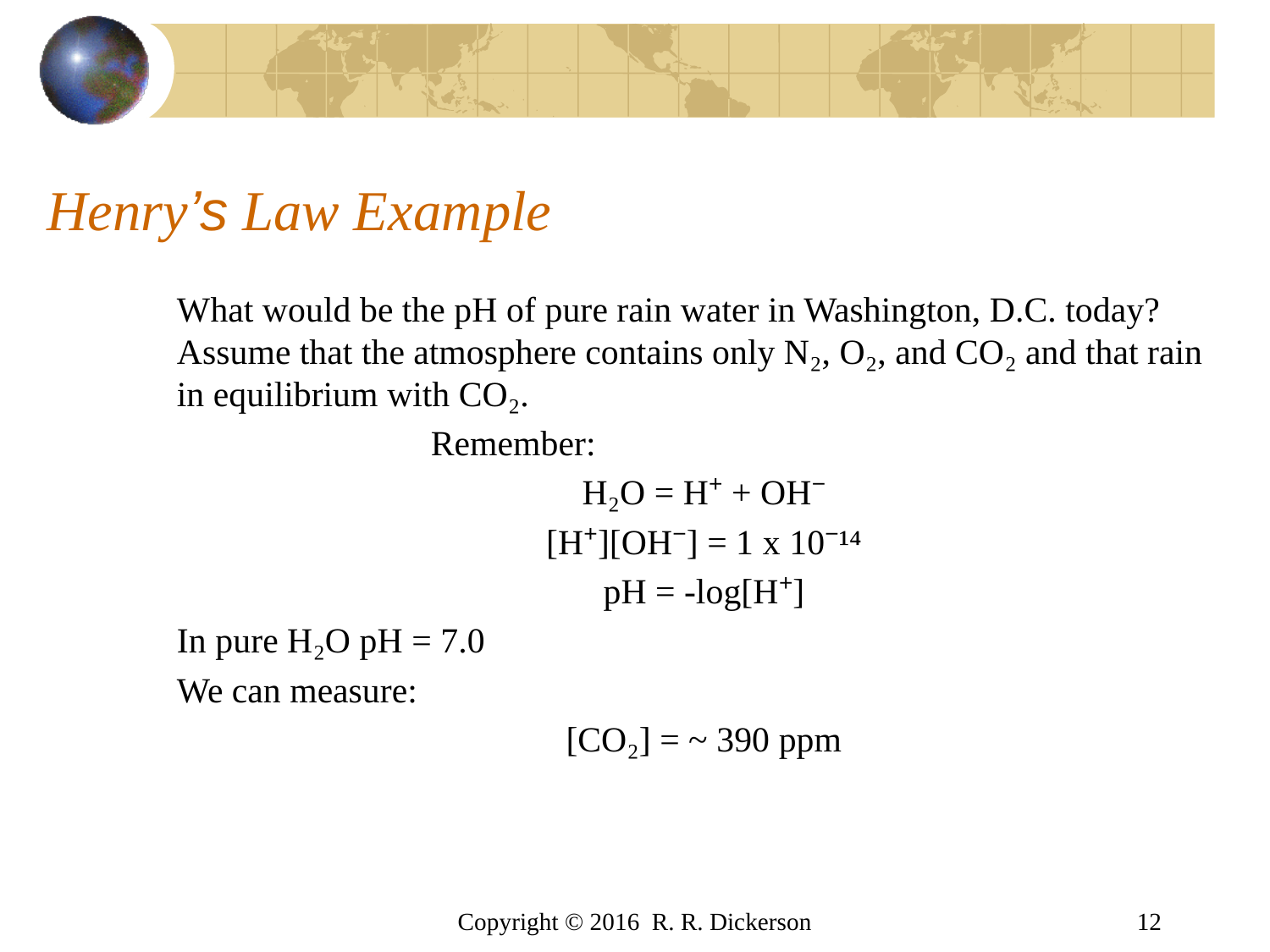

# Henry’s Law Example
What would be the pH of pure rain water in Washington, D.C. today?  Assume that the atmosphere contains only N₂, O₂, and CO₂ and that rain in equilibrium with CO₂.
		Remember:
H₂O = H⁺ + OH⁻
[H⁺][OH⁻] = 1 x 10⁻¹⁴
pH = -log[H⁺]
In pure H₂O pH = 7.0
We can measure:
[CO₂] = ~ 390 ppm

Copyright © 2016  R. R. Dickerson
12